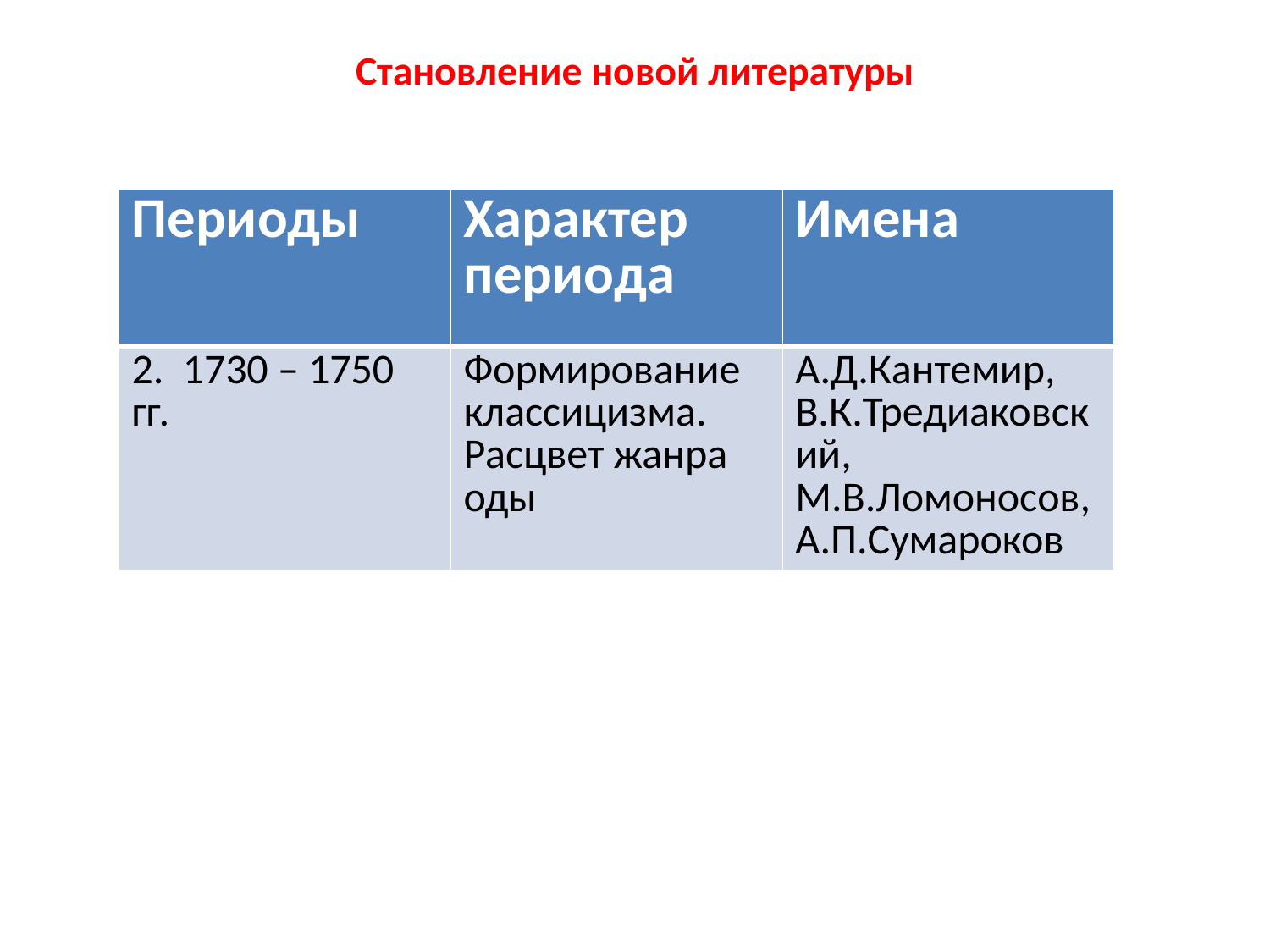

# Становление новой литературы
| Периоды | Характер периода | Имена |
| --- | --- | --- |
| 2. 1730 – 1750 гг. | Формирование классицизма. Расцвет жанра оды | А.Д.Кантемир, В.К.Тредиаковский, М.В.Ломоносов, А.П.Сумароков |